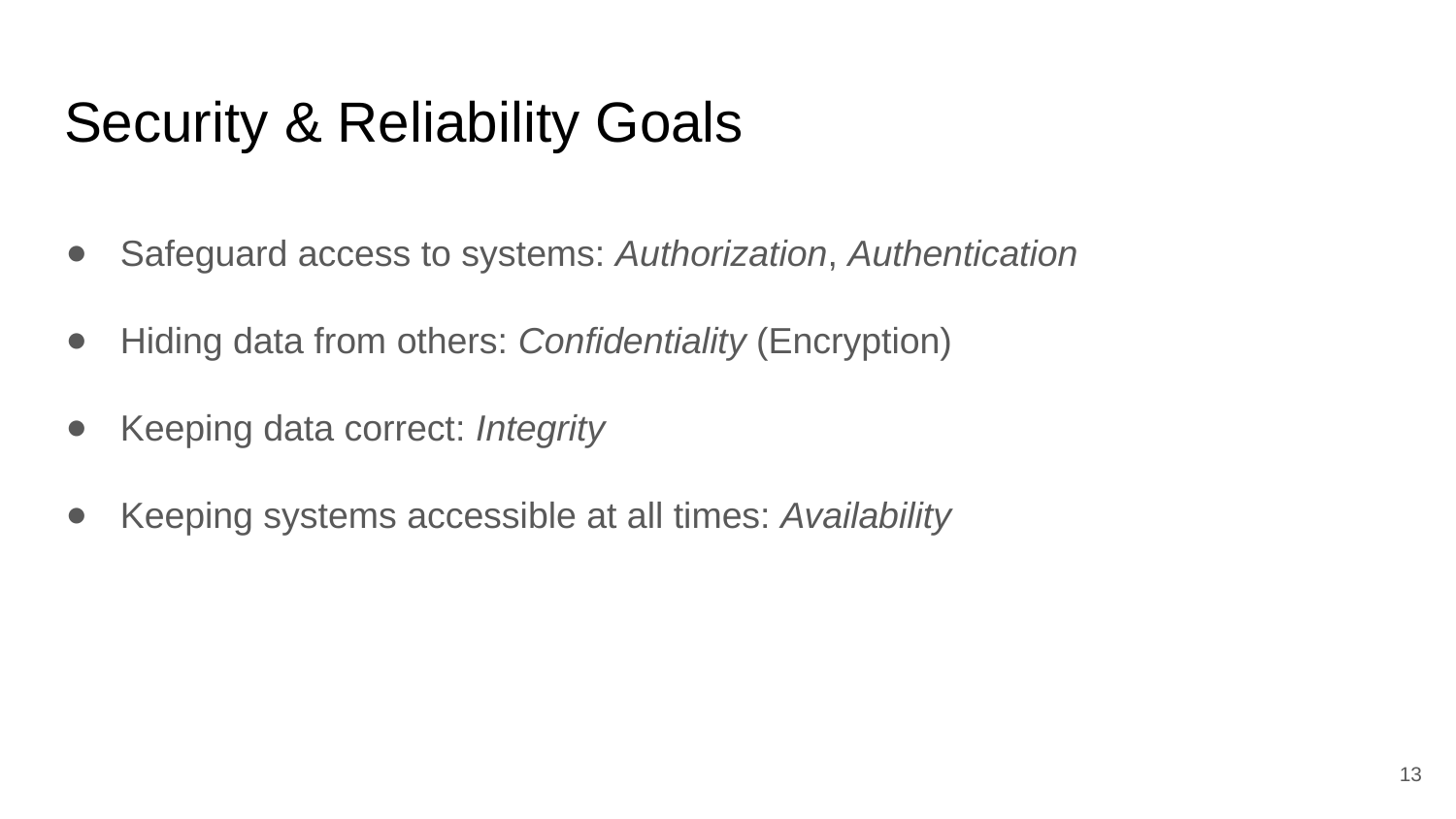

# Security & Reliability Goals
Safeguard access to systems: Authorization, Authentication
Hiding data from others: Confidentiality (Encryption)
Keeping data correct: Integrity
Keeping systems accessible at all times: Availability
13